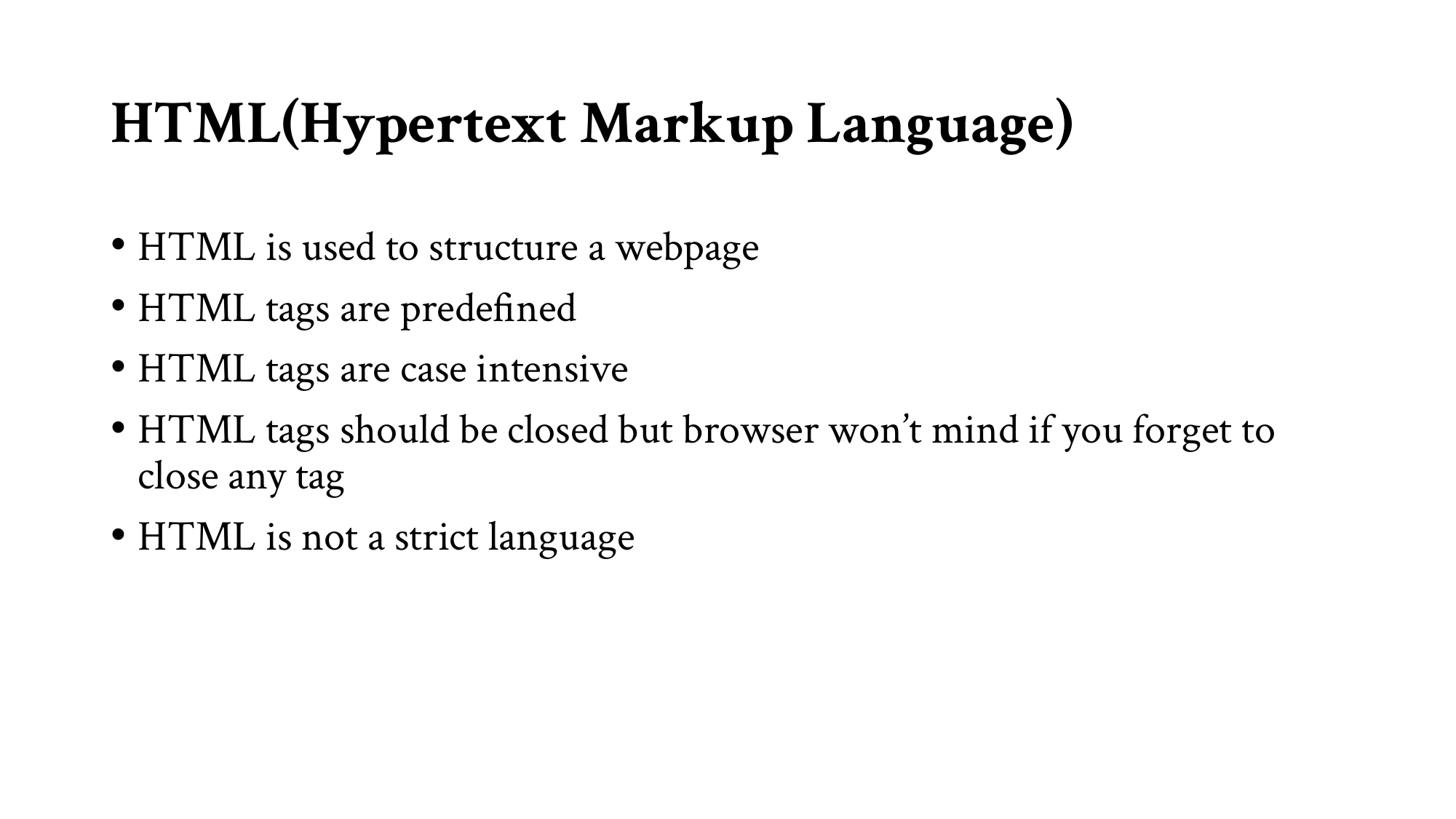

# HTML(Hypertext Markup Language)
HTML is used to structure a webpage
HTML tags are predefined
HTML tags are case intensive
HTML tags should be closed but browser won’t mind if you forget to close any tag
HTML is not a strict language